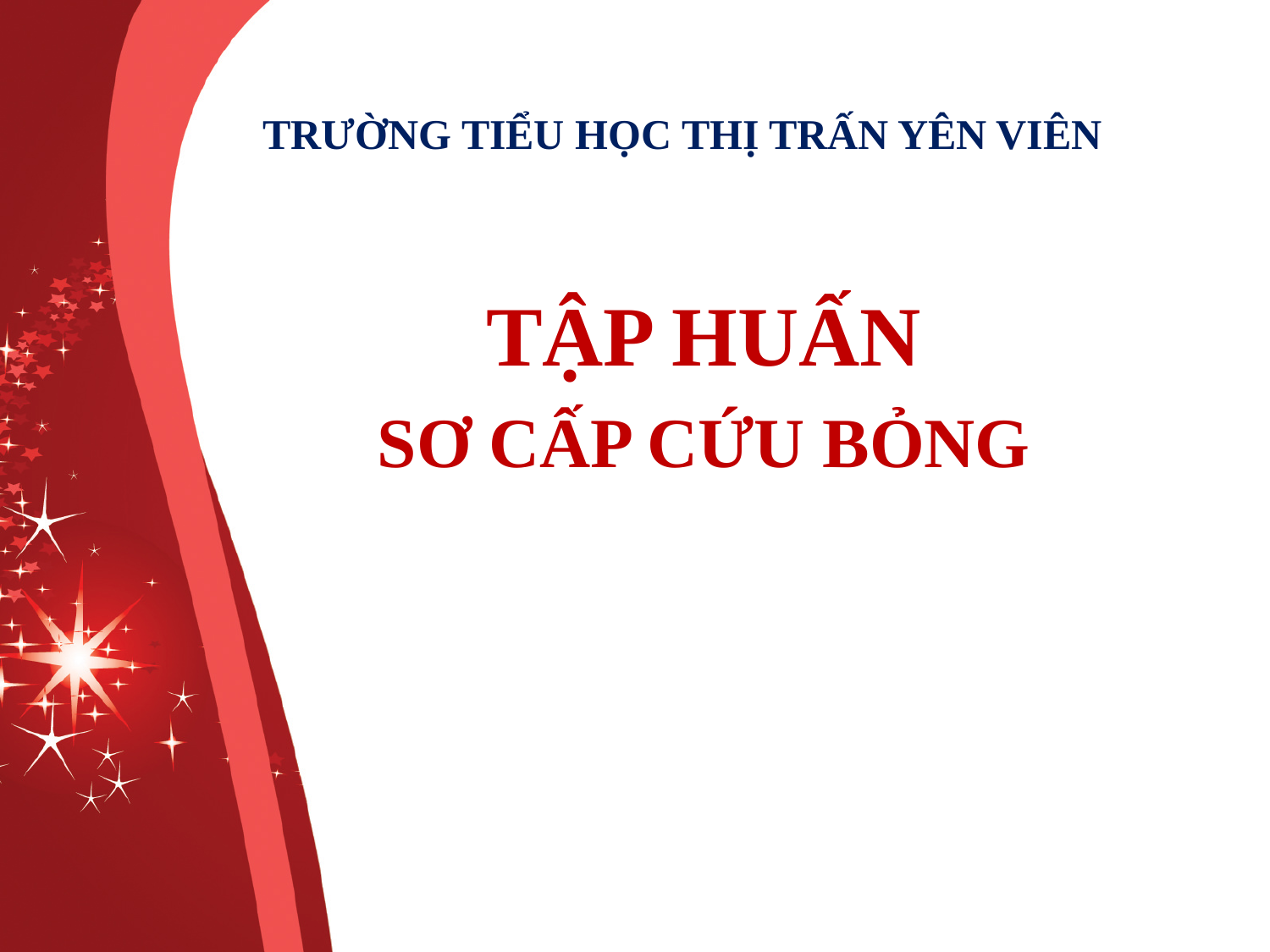

# TRƯỜNG TIỂU HỌC THỊ TRẤN YÊN VIÊN
TẬP HUẤN
SƠ CẤP CỨU BỎNG